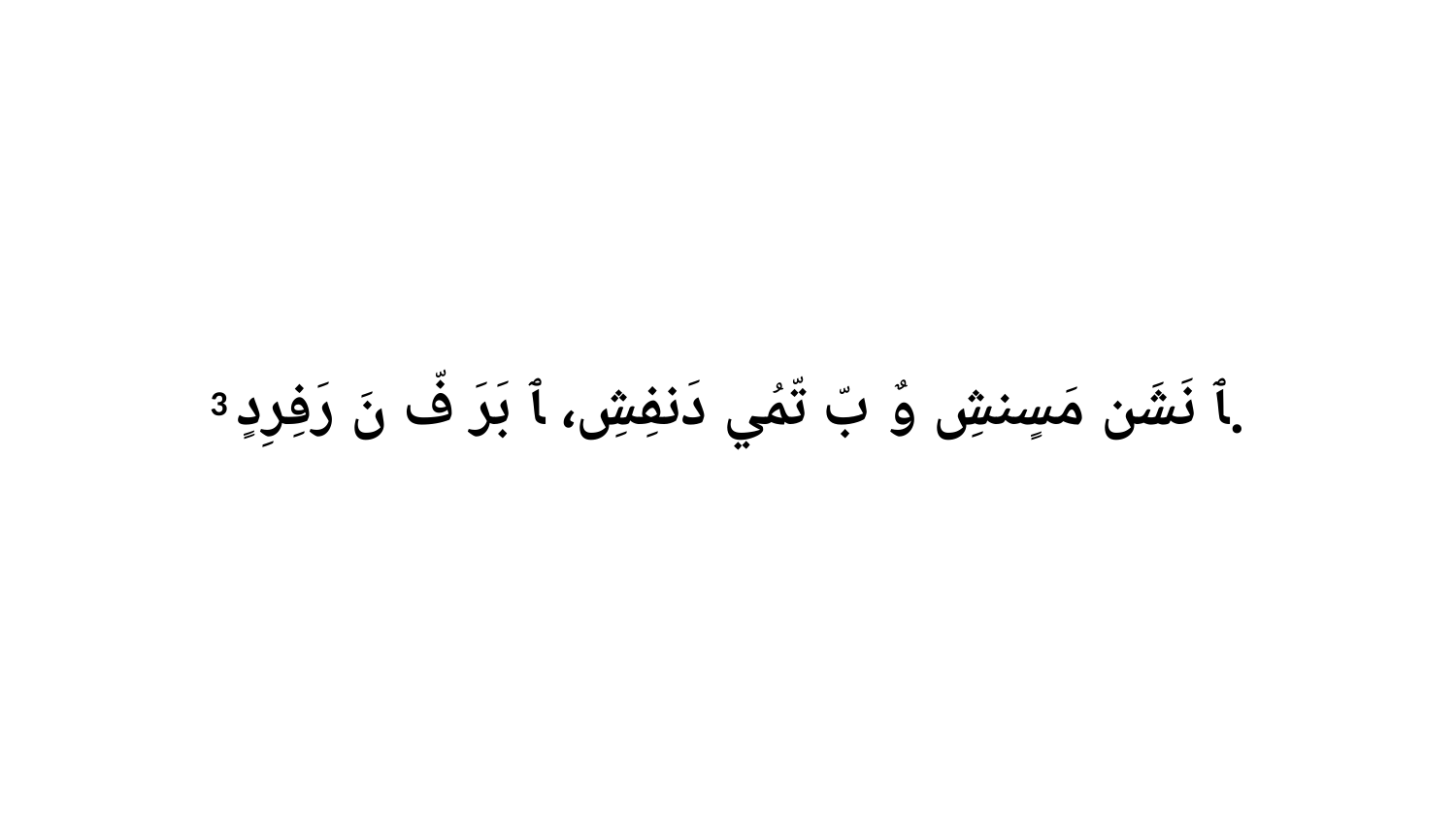

3 ﭑ نَشَن مَسٍنشِ وٌ بّ تّمُي دَنفِشِ، ﭑ بَرَ فّ نَ رَفِرِدٍ.